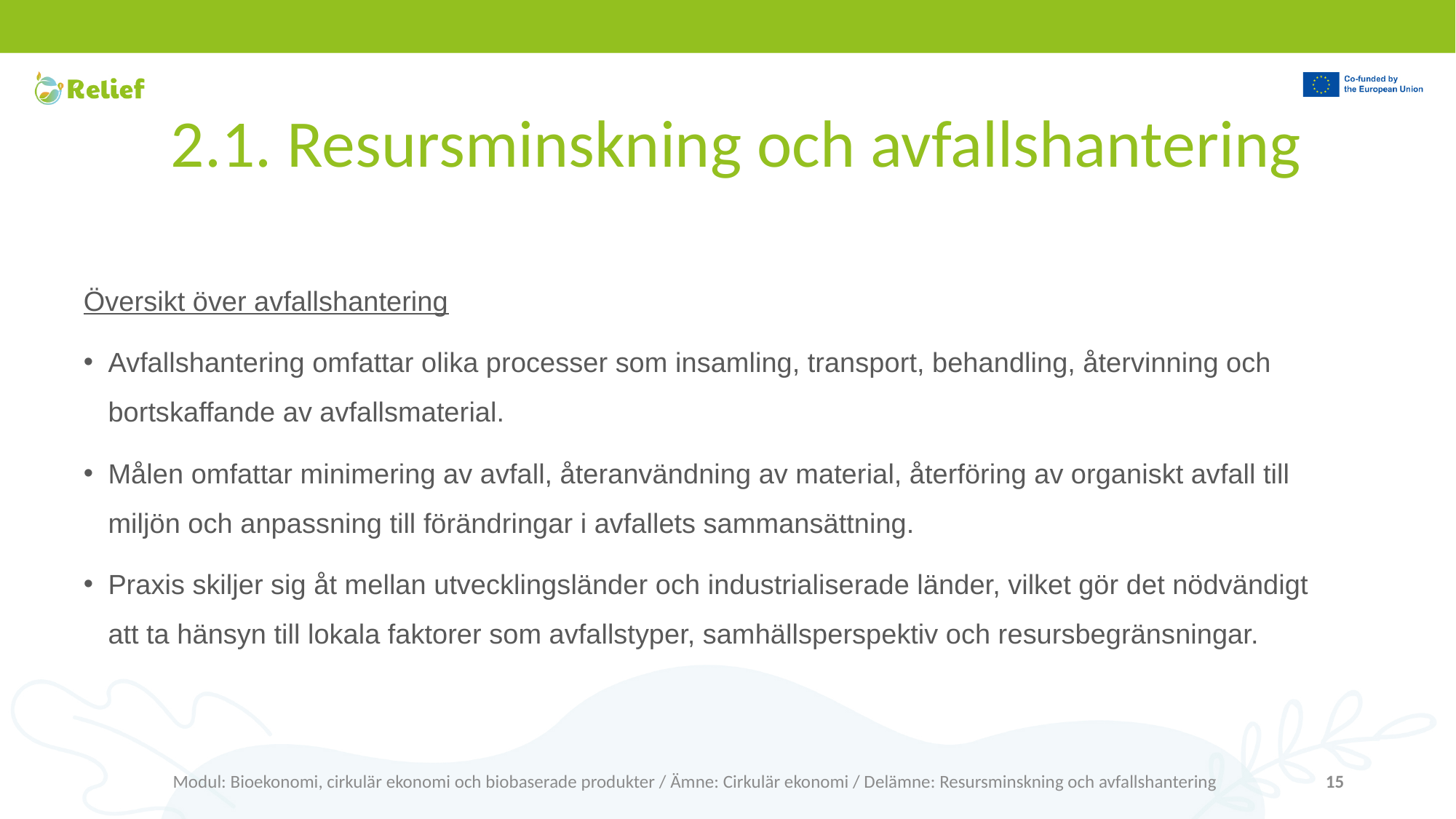

# 2.1. Resursminskning och avfallshantering
Översikt över avfallshantering
Avfallshantering omfattar olika processer som insamling, transport, behandling, återvinning och bortskaffande av avfallsmaterial.
Målen omfattar minimering av avfall, återanvändning av material, återföring av organiskt avfall till miljön och anpassning till förändringar i avfallets sammansättning.
Praxis skiljer sig åt mellan utvecklingsländer och industrialiserade länder, vilket gör det nödvändigt att ta hänsyn till lokala faktorer som avfallstyper, samhällsperspektiv och resursbegränsningar.
Modul: Bioekonomi, cirkulär ekonomi och biobaserade produkter / Ämne: Cirkulär ekonomi / Delämne: Resursminskning och avfallshantering
15